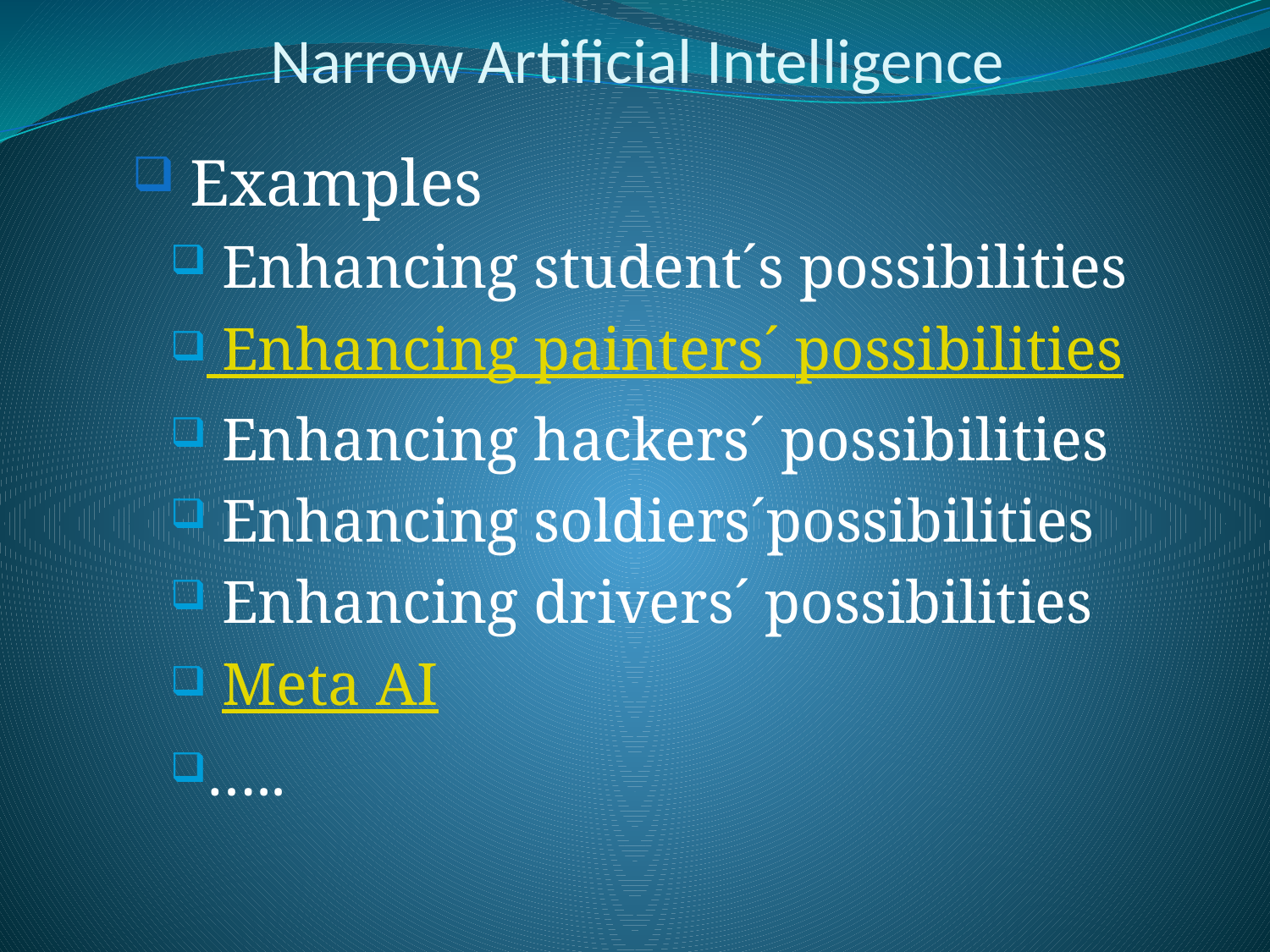

# Narrow Artificial Intelligence
 Examples
 Enhancing student´s possibilities
 Enhancing painters´ possibilities
 Enhancing hackers´ possibilities
 Enhancing soldiers´possibilities
 Enhancing drivers´ possibilities
 Meta AI
…..